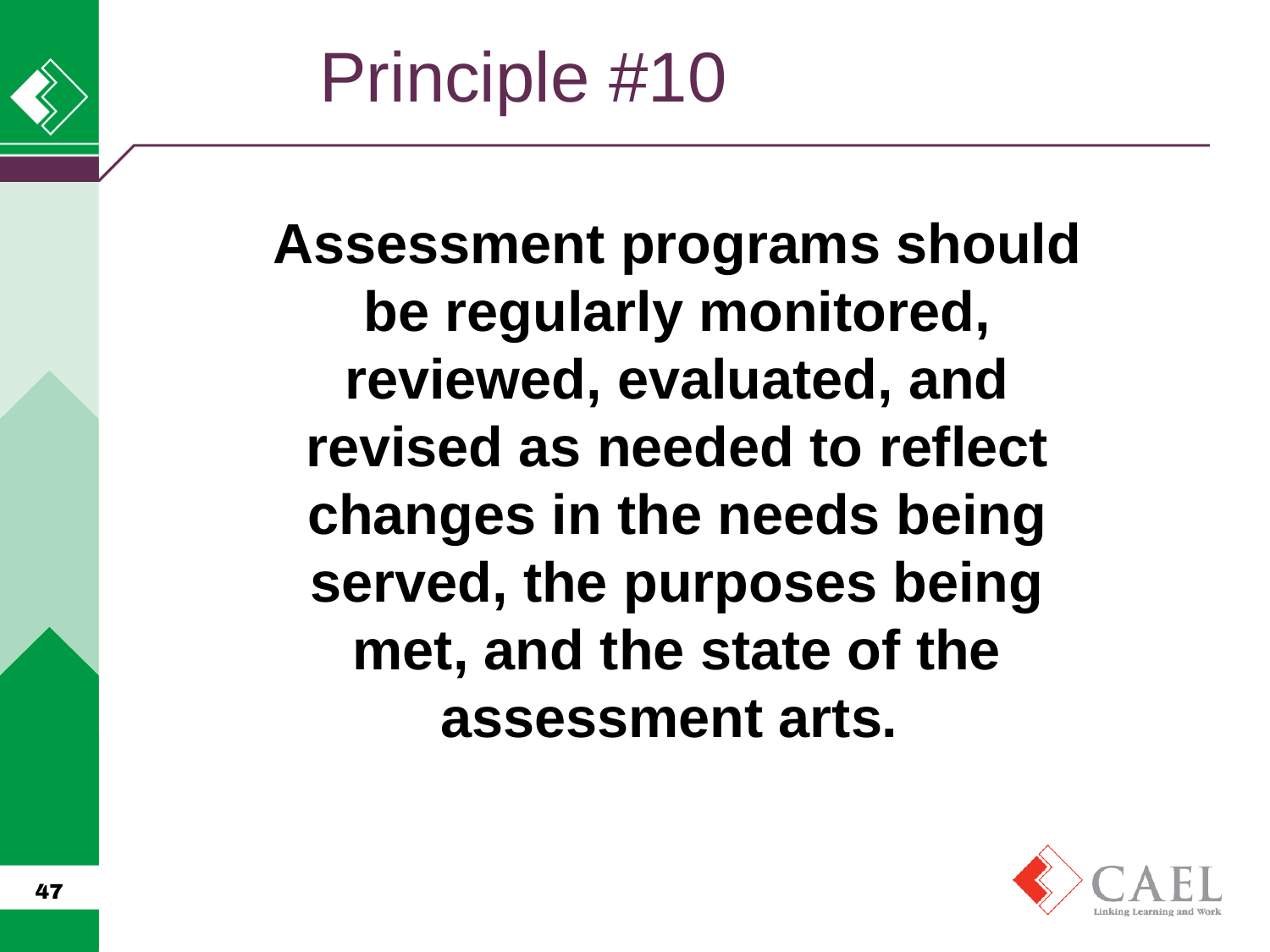

Principle #10
Assessment programs should be regularly monitored, reviewed, evaluated, and revised as needed to reflect changes in the needs being served, the purposes being met, and the state of the assessment arts.
47